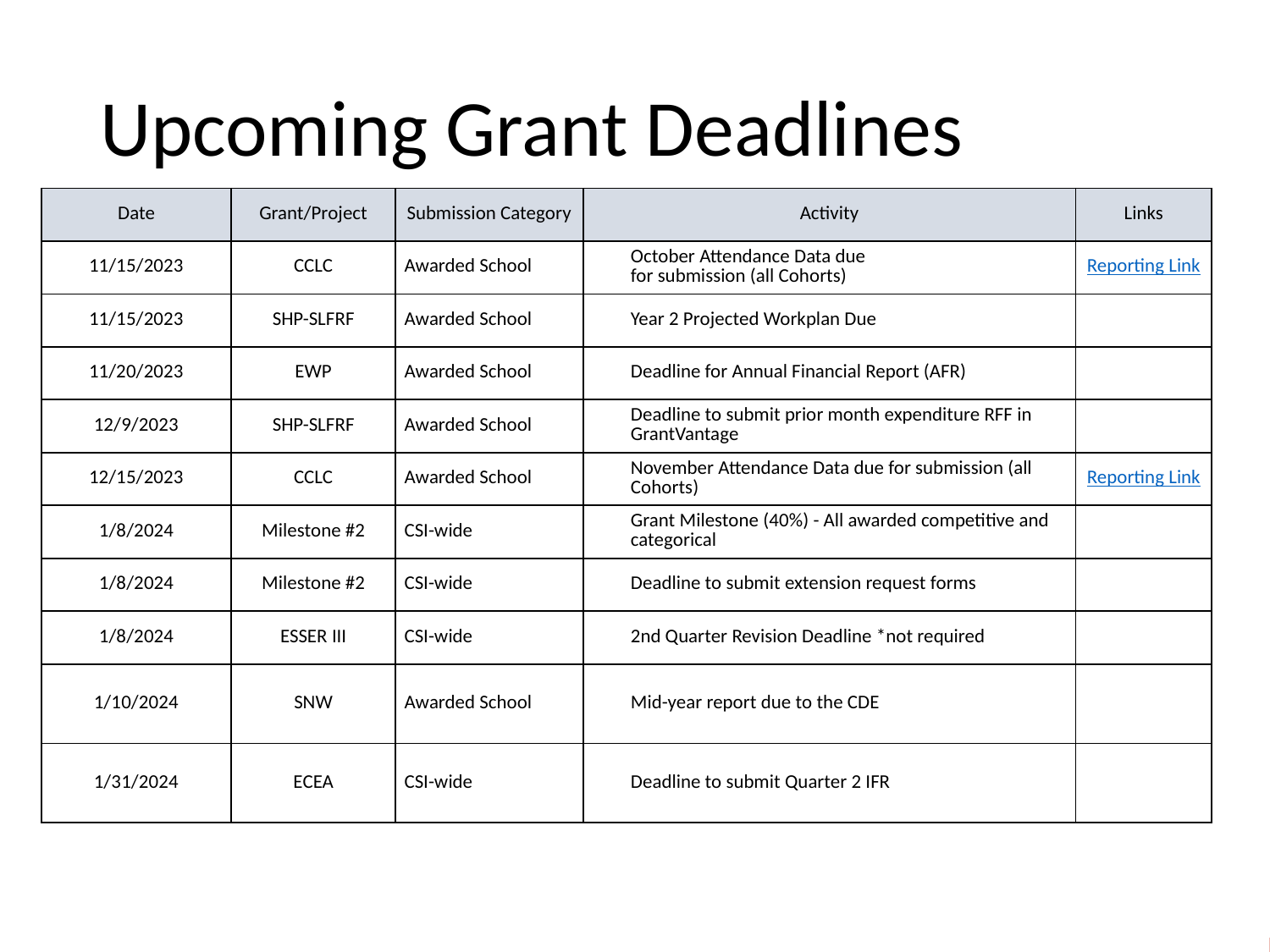

# Upcoming Grant Deadlines
| Date | Grant/Project | Submission Category | Activity | Links |
| --- | --- | --- | --- | --- |
| 11/15/2023 | CCLC | Awarded School | October Attendance Data due for submission (all Cohorts) | Reporting Link |
| 11/15/2023 | SHP-SLFRF | Awarded School | Year 2 Projected Workplan Due |  |
| 11/20/2023 | EWP | Awarded School | Deadline for Annual Financial Report (AFR) |  |
| 12/9/2023 | SHP-SLFRF | Awarded School | Deadline to submit prior month expenditure RFF in GrantVantage |  |
| 12/15/2023 | CCLC | Awarded School | November Attendance Data due for submission (all Cohorts) | Reporting Link |
| 1/8/2024 | Milestone #2 | CSI-wide | Grant Milestone (40%) - All awarded competitive and categorical |  |
| 1/8/2024 | Milestone #2 | CSI-wide | Deadline to submit extension request forms |  |
| 1/8/2024 | ESSER III | CSI-wide | 2nd Quarter Revision Deadline \*not required |  |
| 1/10/2024 | SNW | Awarded School | Mid-year report due to the CDE |  |
| 1/31/2024 | ECEA | CSI-wide | Deadline to submit Quarter 2 IFR |  |